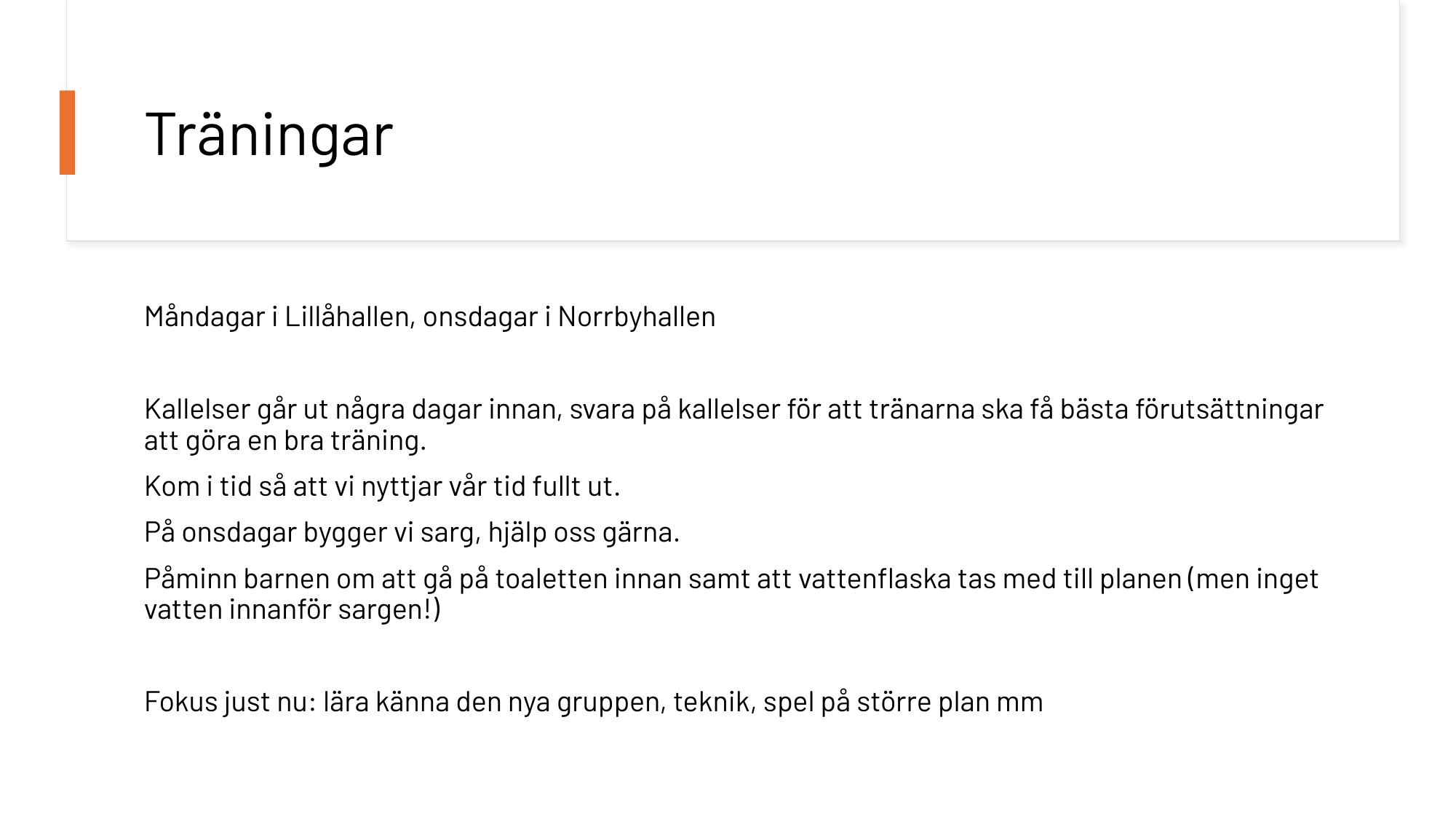

# Träningar

Måndagar i Lillåhallen, onsdagar i Norrbyhallen

Kallelser går ut några dagar innan, svara på kallelser för att tränarna ska få bästa förutsättningar att göra en bra träning.
Kom i tid så att vi nyttjar vår tid fullt ut.
På onsdagar bygger vi sarg, hjälp oss gärna.
Påminn barnen om att gå på toaletten innan samt att vattenflaska tas med till planen (men inget vatten innanför sargen!)

Fokus just nu: lära känna den nya gruppen, teknik, spel på större plan mm